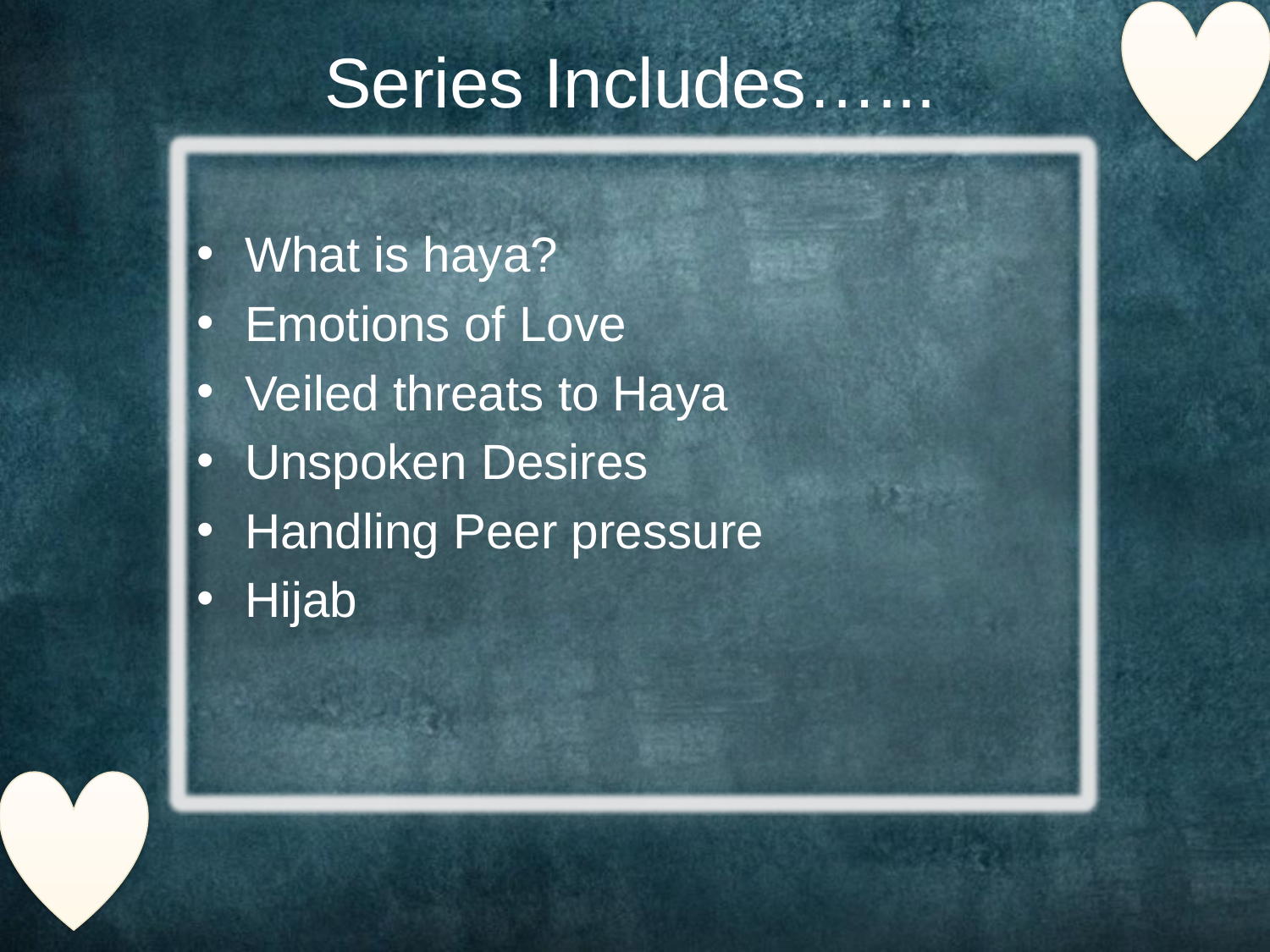

# Series Includes…...

What is haya?
Emotions of Love
Veiled threats to Haya
Unspoken Desires
Handling Peer pressure
Hijab